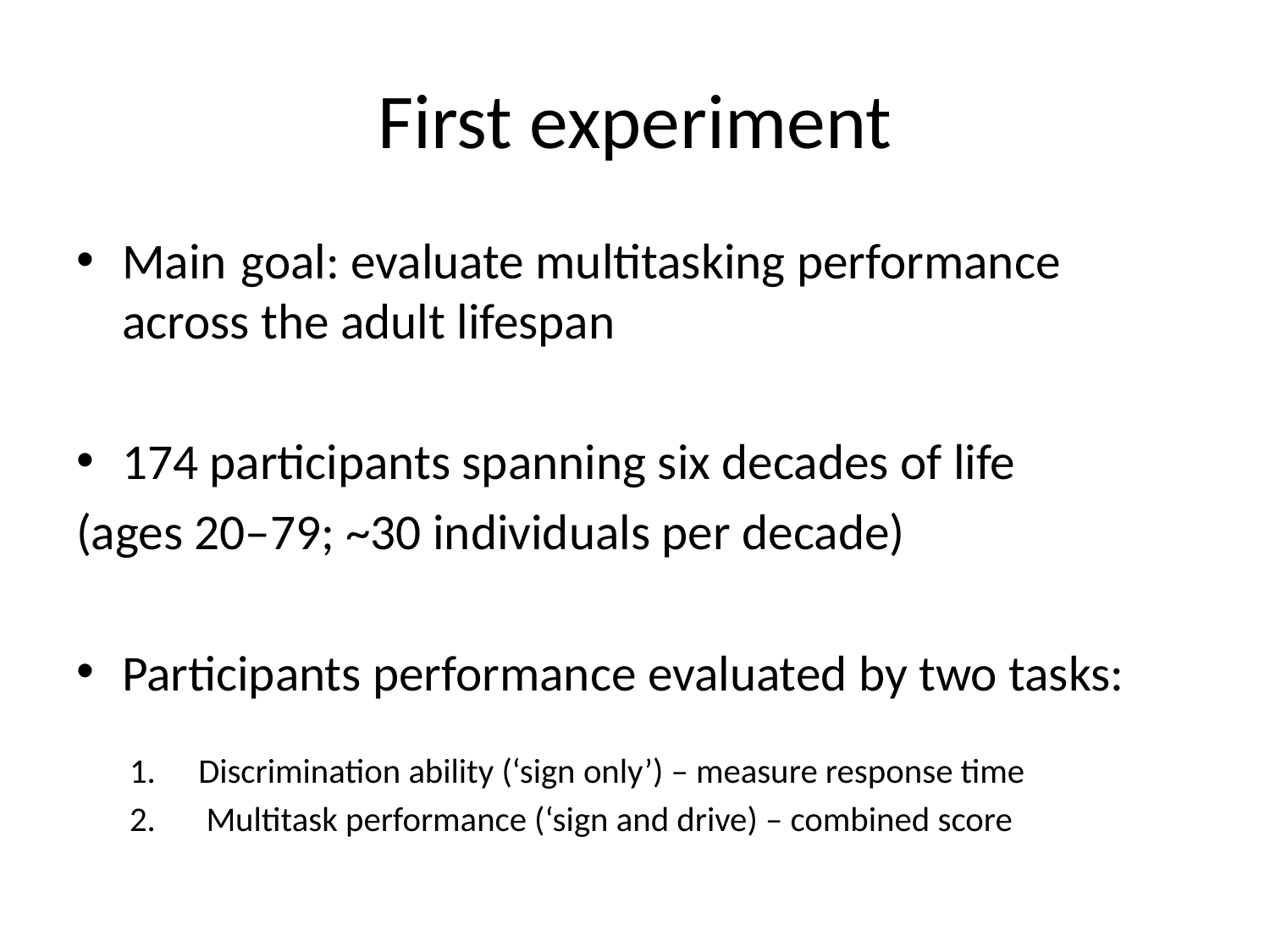

# First experiment
Main goal: evaluate multitasking performance across the adult lifespan

174 participants spanning six decades of life
(ages 20–79; ~30 individuals per decade)

Participants performance evaluated by two tasks:

Discrimination ability (‘sign only’) – measure response time
 Multitask performance (‘sign and drive) – combined score